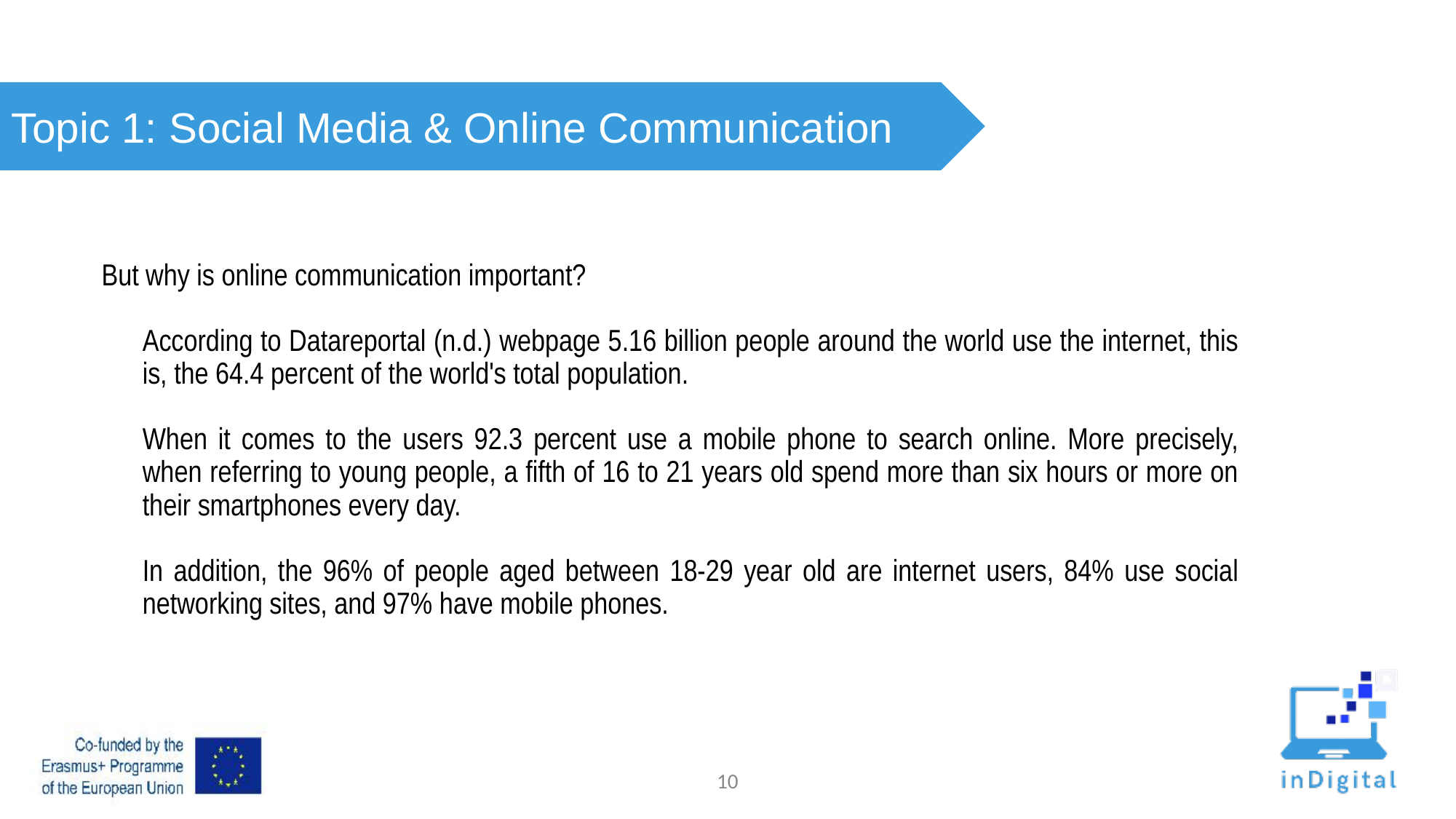

Topic 1: Social Media & Online Communication
But why is online communication important?

According to Datareportal (n.d.) webpage 5.16 billion people around the world use the internet, this is, the 64.4 percent of the world's total population.

When it comes to the users 92.3 percent use a mobile phone to search online. More precisely, when referring to young people, a fifth of 16 to 21 years old spend more than six hours or more on their smartphones every day.

In addition, the 96% of people aged between 18-29 year old are internet users, 84% use social networking sites, and 97% have mobile phones.

10